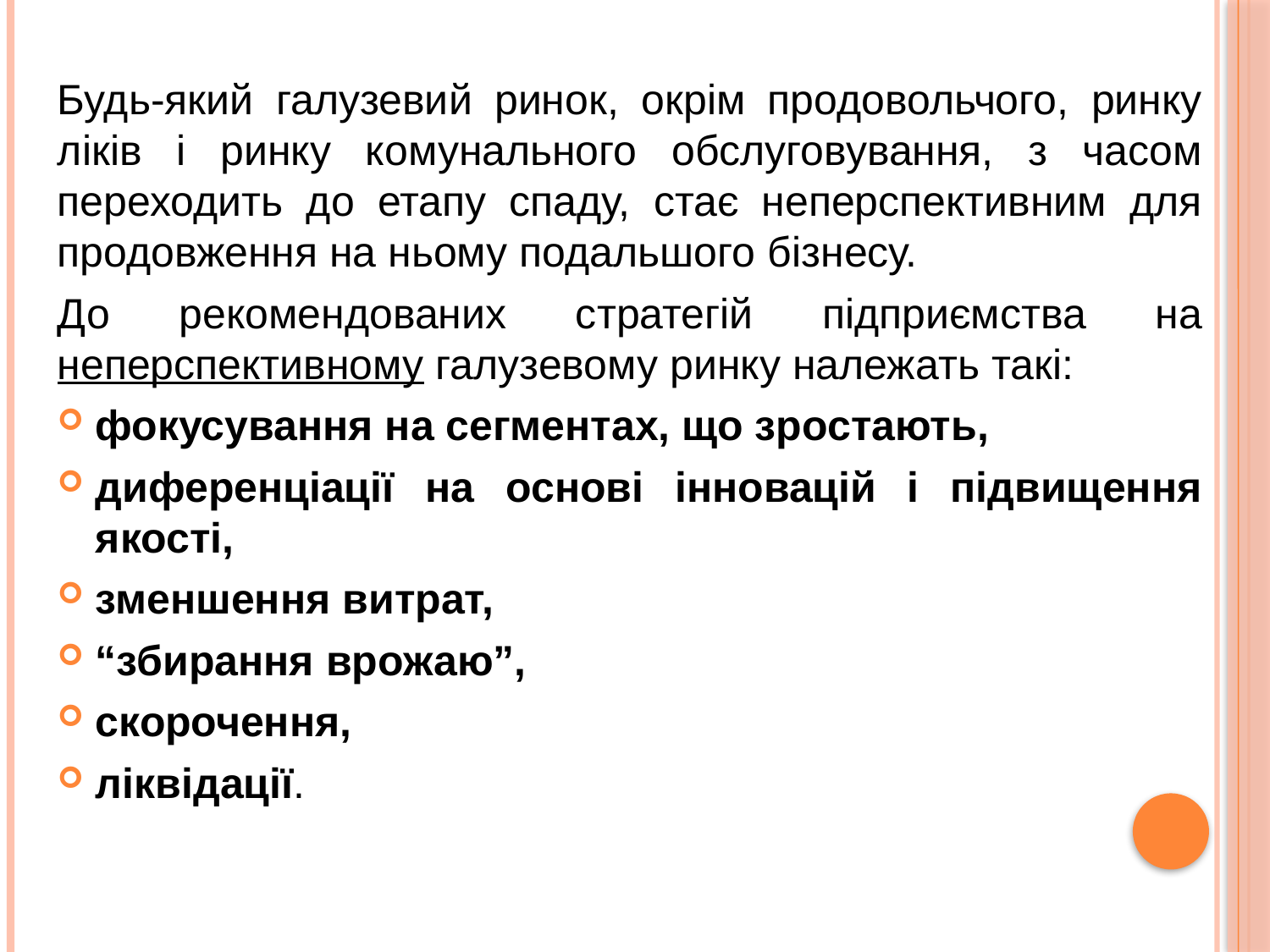

Будь-який галузевий ринок, окрім продовольчого, ринку ліків і ринку комунального обслуговування, з часом переходить до етапу спаду, стає неперспективним для продовження на ньому подальшого бізнесу.
До рекомендованих стратегій підприємства на неперспективному галузевому ринку належать такі:
фокусування на сегментах, що зростають,
диференціації на основі інновацій і підвищення якості,
зменшення витрат,
“збирання врожаю”,
скорочення,
ліквідації.